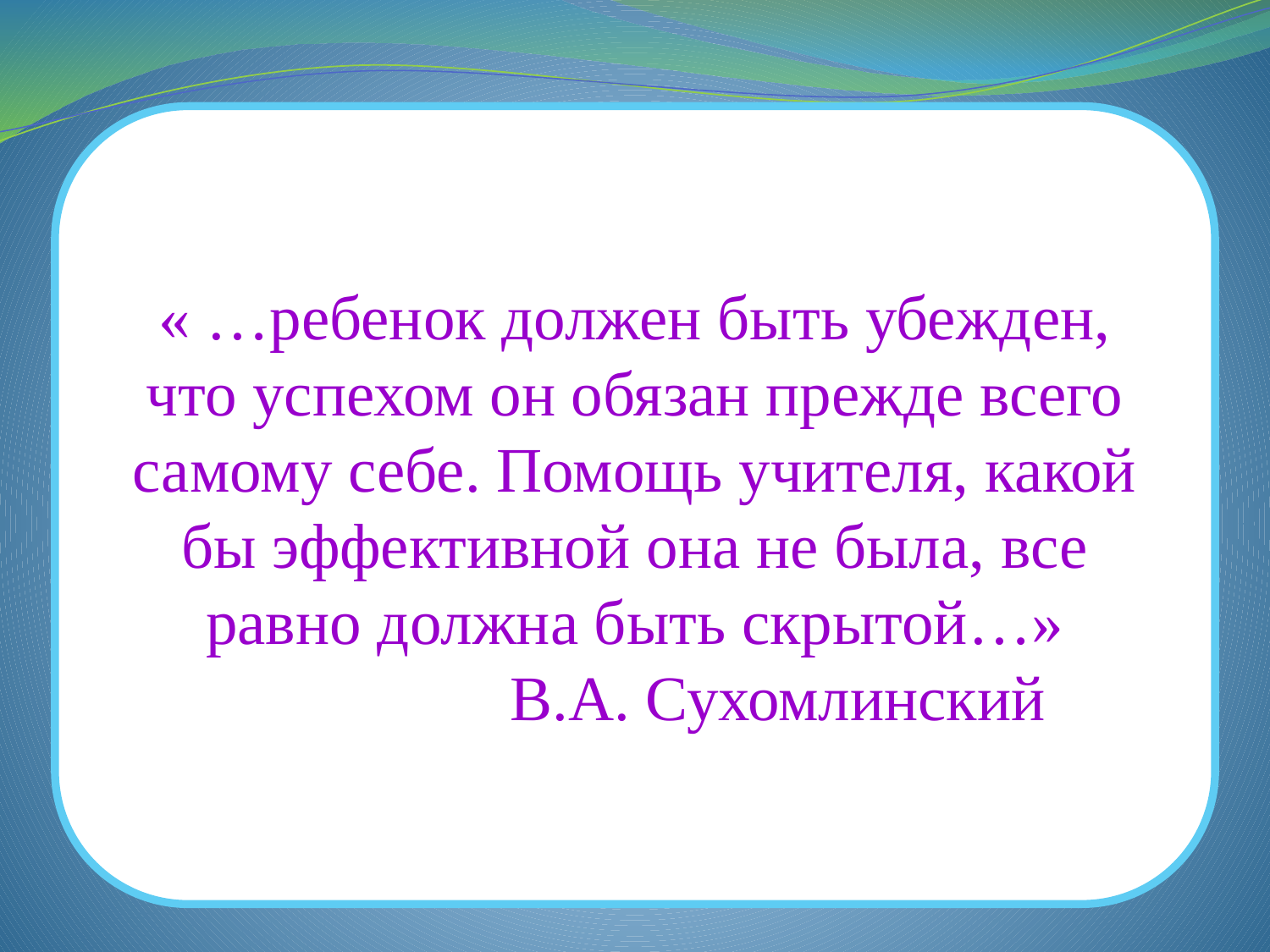

« …ребенок должен быть убежден, что успехом он обязан прежде всего самому себе. Помощь учителя, какой бы эффективной она не была, все равно должна быть скрытой…»
                   В.А. Сухомлинский